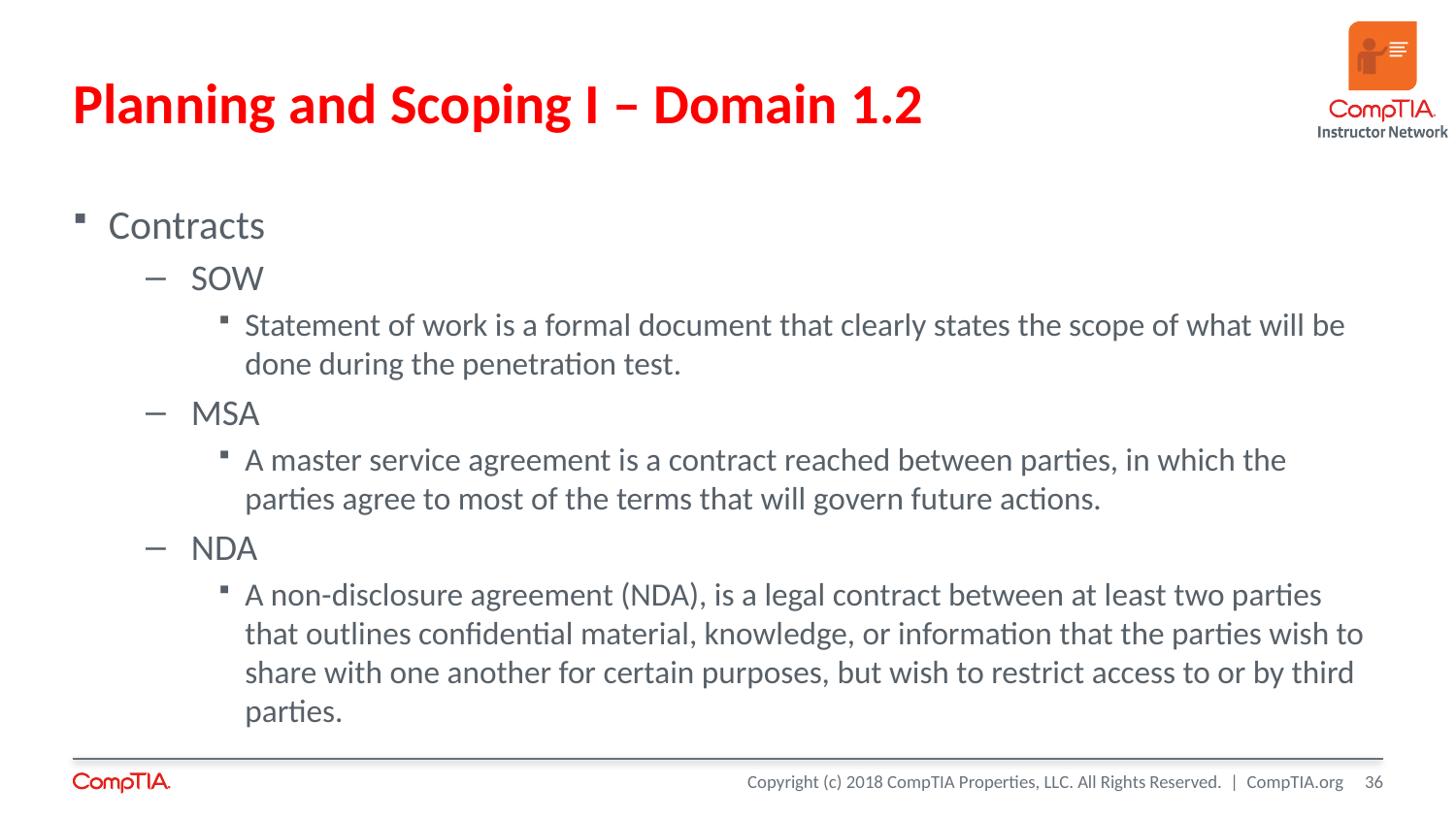

# Planning and Scoping I – Domain 1.2
Contracts
SOW
Statement of work is a formal document that clearly states the scope of what will be done during the penetration test.
MSA
A master service agreement is a contract reached between parties, in which the parties agree to most of the terms that will govern future actions.
NDA
A non-disclosure agreement (NDA), is a legal contract between at least two parties that outlines confidential material, knowledge, or information that the parties wish to share with one another for certain purposes, but wish to restrict access to or by third parties.
36